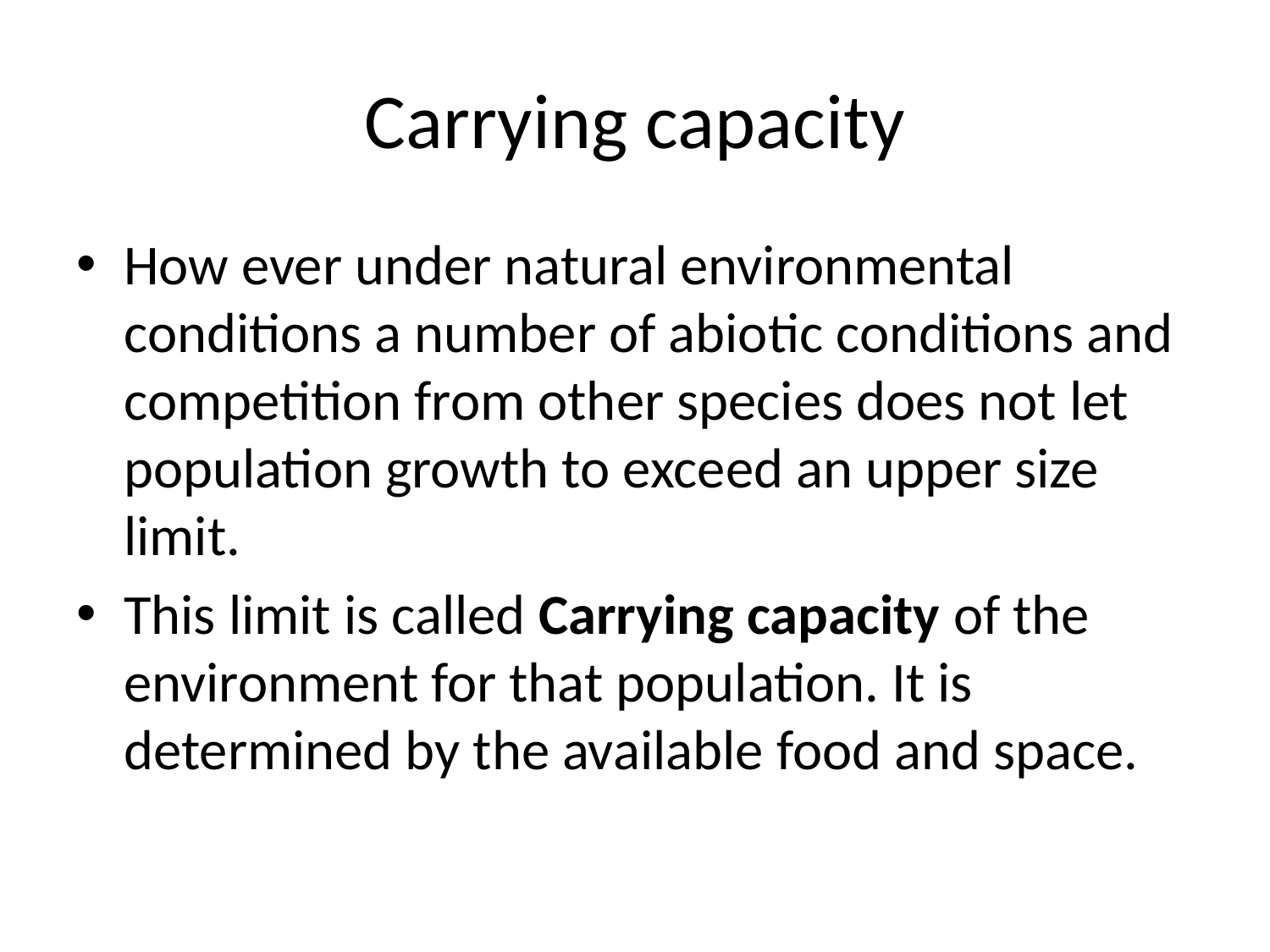

# Carrying capacity
How ever under natural environmental conditions a number of abiotic conditions and competition from other species does not let population growth to exceed an upper size limit.
This limit is called Carrying capacity of the environment for that population. It is determined by the available food and space.